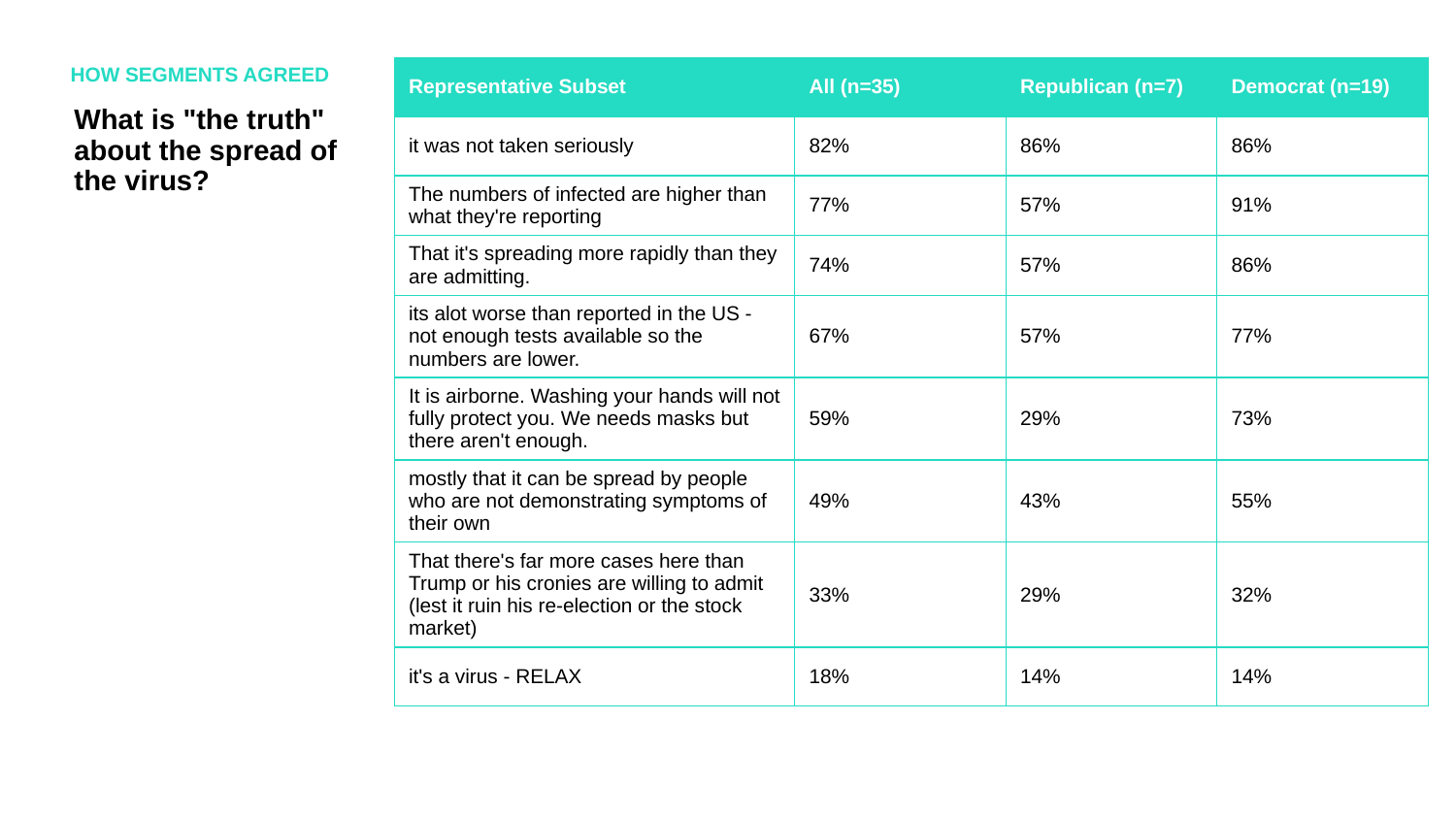

HOW SEGMENTS AGREED
| Representative Subset | All (n=35) | Republican (n=7) | Democrat (n=19) |
| --- | --- | --- | --- |
| it was not taken seriously | 82% | 86% | 86% |
| The numbers of infected are higher than what they're reporting | 77% | 57% | 91% |
| That it's spreading more rapidly than they are admitting. | 74% | 57% | 86% |
| its alot worse than reported in the US - not enough tests available so the numbers are lower. | 67% | 57% | 77% |
| It is airborne. Washing your hands will not fully protect you. We needs masks but there aren't enough. | 59% | 29% | 73% |
| mostly that it can be spread by people who are not demonstrating symptoms of their own | 49% | 43% | 55% |
| That there's far more cases here than Trump or his cronies are willing to admit (lest it ruin his re-election or the stock market) | 33% | 29% | 32% |
| it's a virus - RELAX | 18% | 14% | 14% |
What is "the truth" about the spread of the virus?